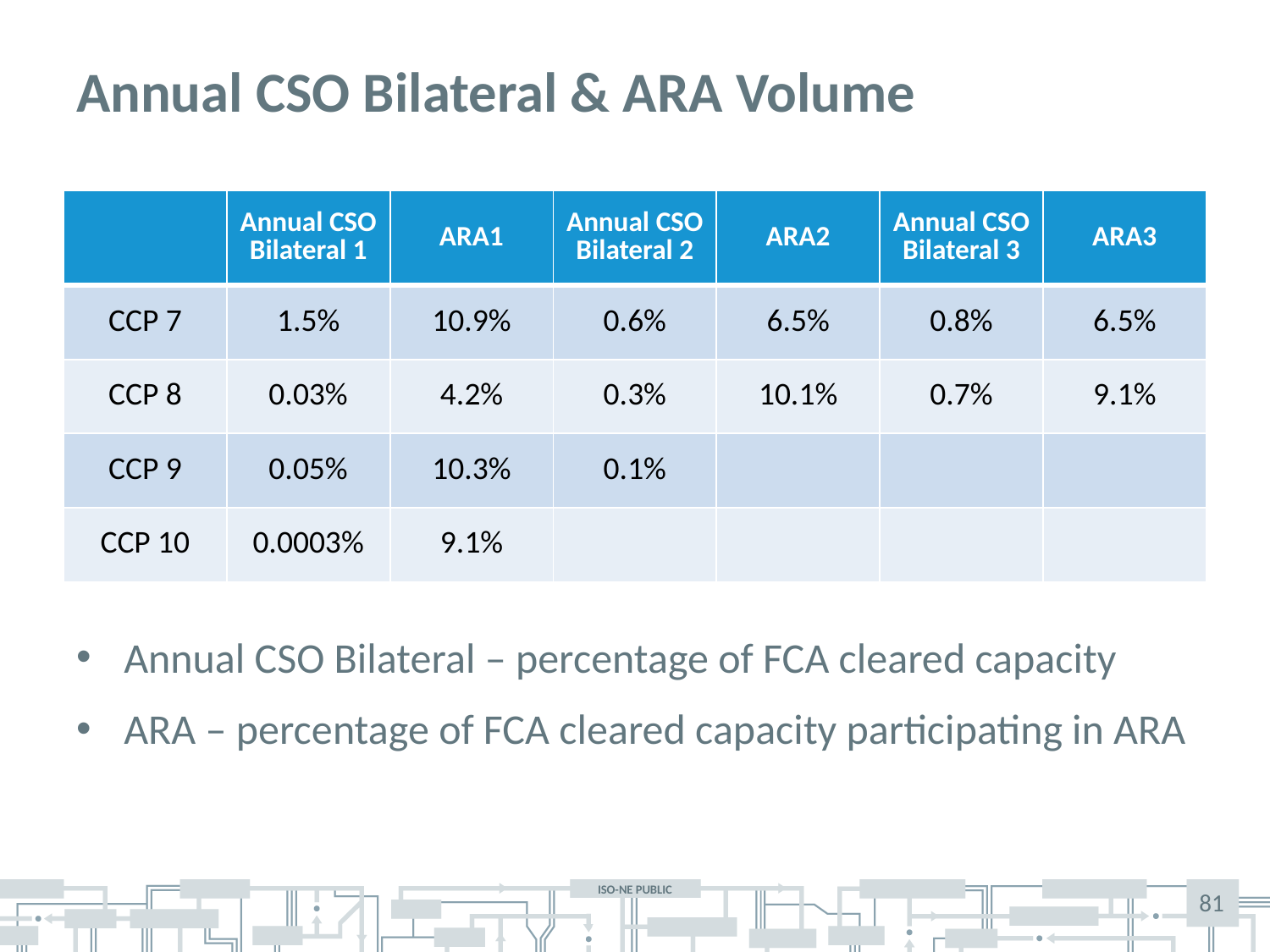

# Annual CSO Bilateral & ARA Volume
|  | Annual CSO Bilateral 1 | ARA1 | Annual CSO Bilateral 2 | ARA2 | Annual CSO Bilateral 3 | ARA3 |
| --- | --- | --- | --- | --- | --- | --- |
| CCP 7 | 1.5% | 10.9% | 0.6% | 6.5% | 0.8% | 6.5% |
| CCP 8 | 0.03% | 4.2% | 0.3% | 10.1% | 0.7% | 9.1% |
| CCP 9 | 0.05% | 10.3% | 0.1% |  |  |  |
| CCP 10 | 0.0003% | 9.1% |  |  |  |  |
Annual CSO Bilateral – percentage of FCA cleared capacity
ARA – percentage of FCA cleared capacity participating in ARA
81